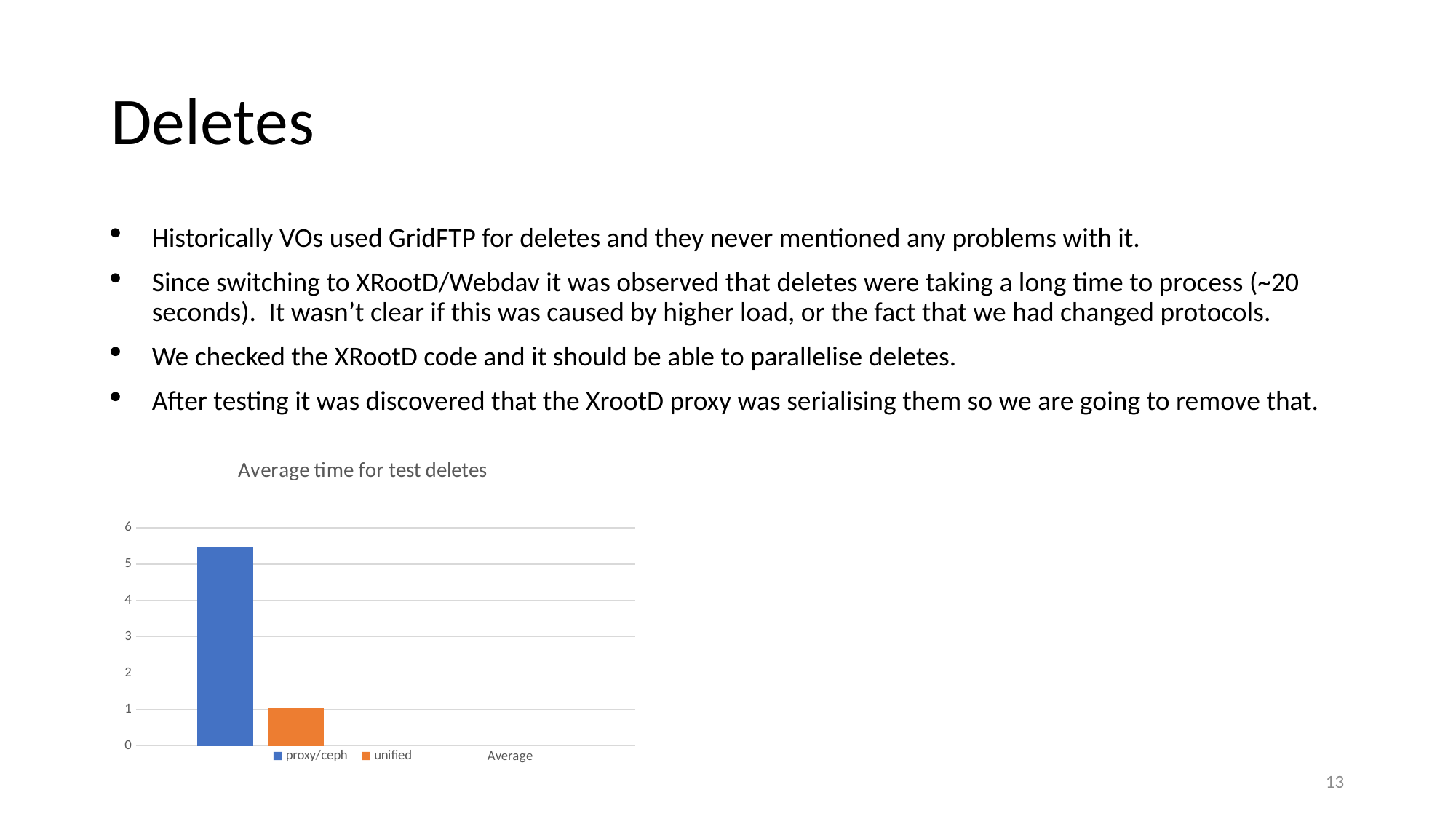

# Deletes
Historically VOs used GridFTP for deletes and they never mentioned any problems with it.
Since switching to XRootD/Webdav it was observed that deletes were taking a long time to process (~20 seconds).  It wasn’t clear if this was caused by higher load, or the fact that we had changed protocols.
We checked the XRootD code and it should be able to parallelise deletes.
After testing it was discovered that the XrootD proxy was serialising them so we are going to remove that.

[unsupported chart]

13